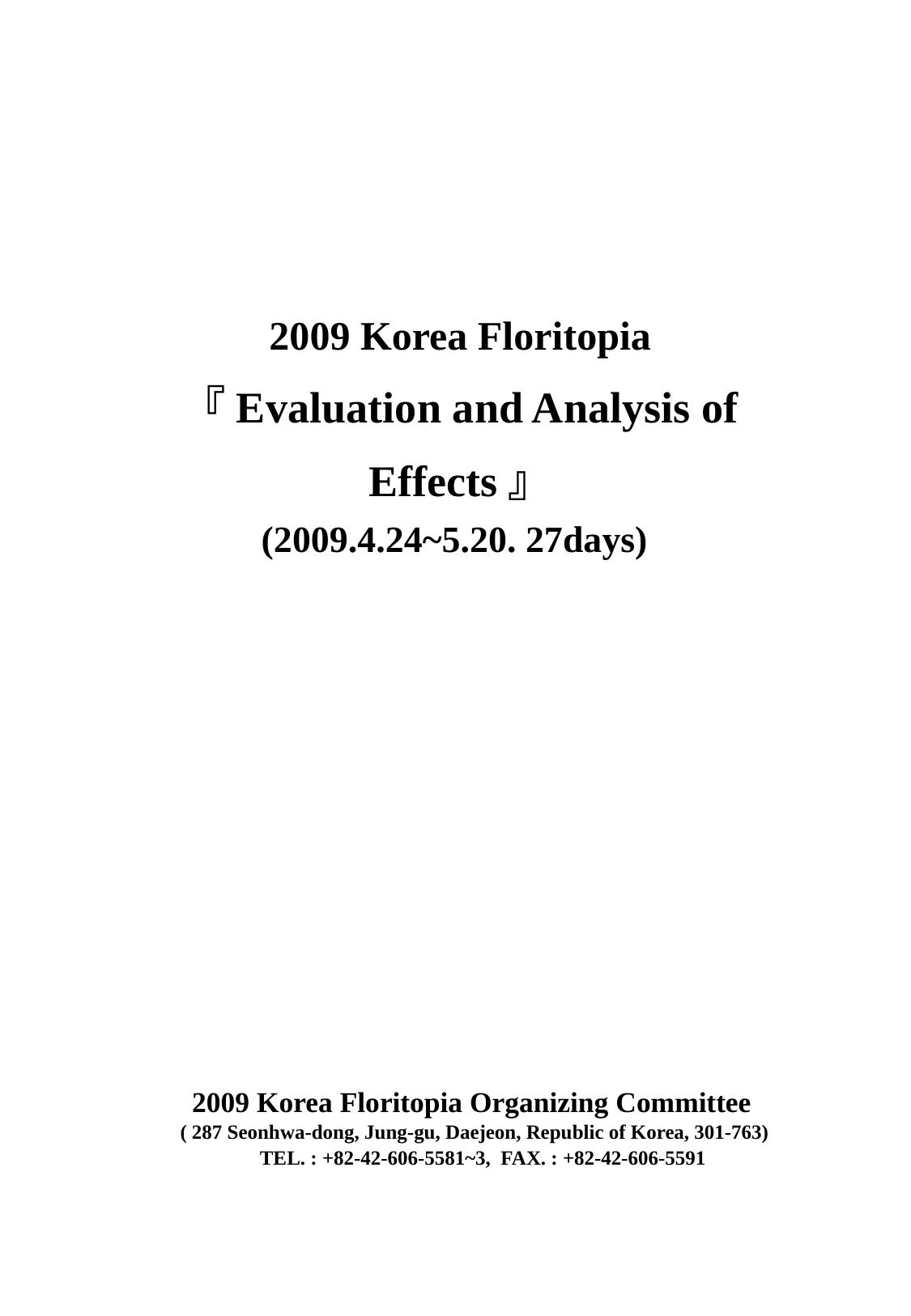

2009 Korea Floritopia
『Evaluation and Analysis of Effects』
(2009.4.24~5.20. 27days)
2009 Korea Floritopia Organizing Committee
( 287 Seonhwa-dong, Jung-gu, Daejeon, Republic of Korea, 301-763)
   TEL. : +82-42-606-5581~3,  FAX. : +82-42-606-5591